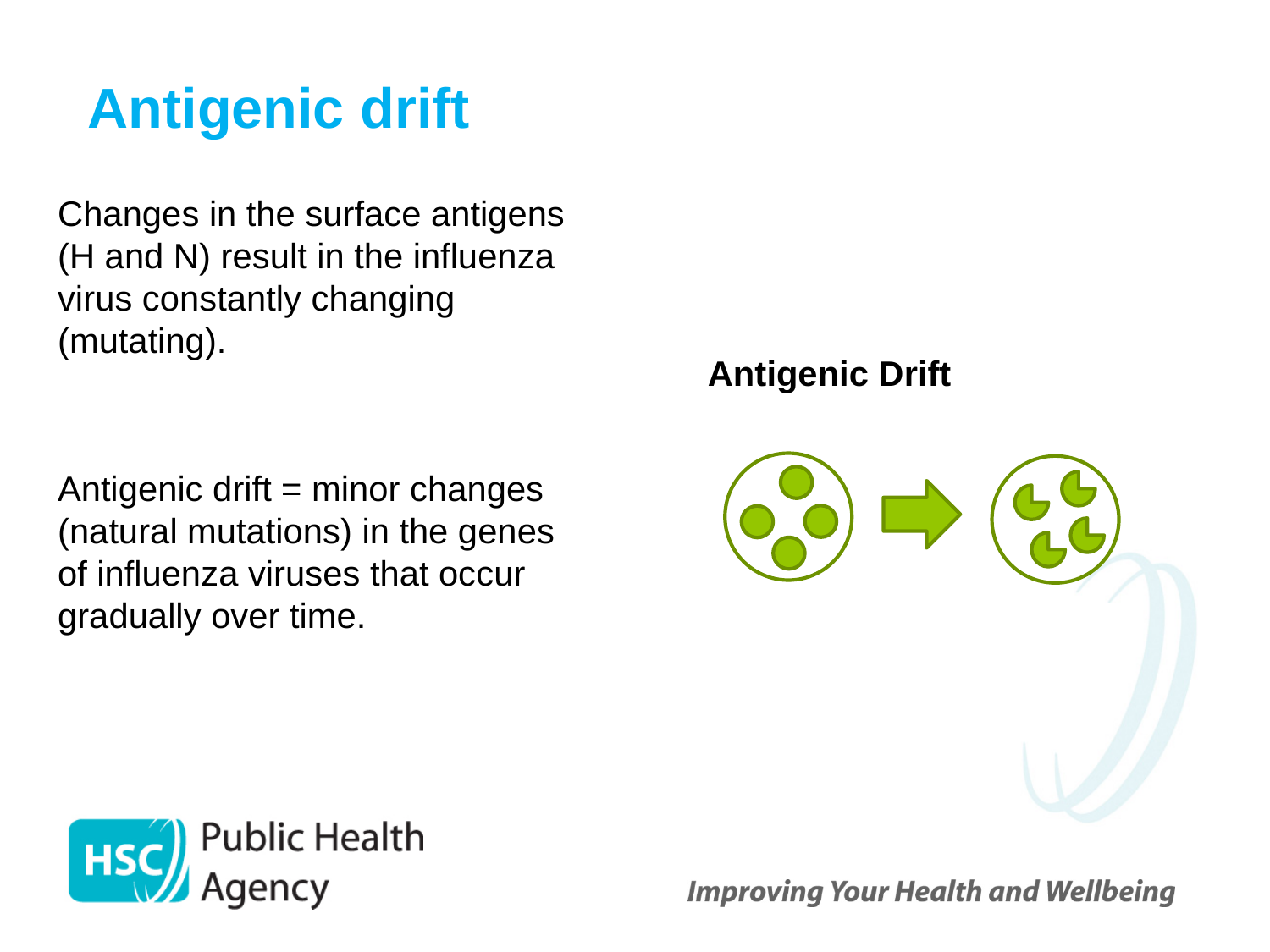

# Antigenic drift
Changes in the surface antigens (H and N) result in the influenza virus constantly changing (mutating).

Antigenic drift = minor changes (natural mutations) in the genes of influenza viruses that occur gradually over time.

Antigenic Drift